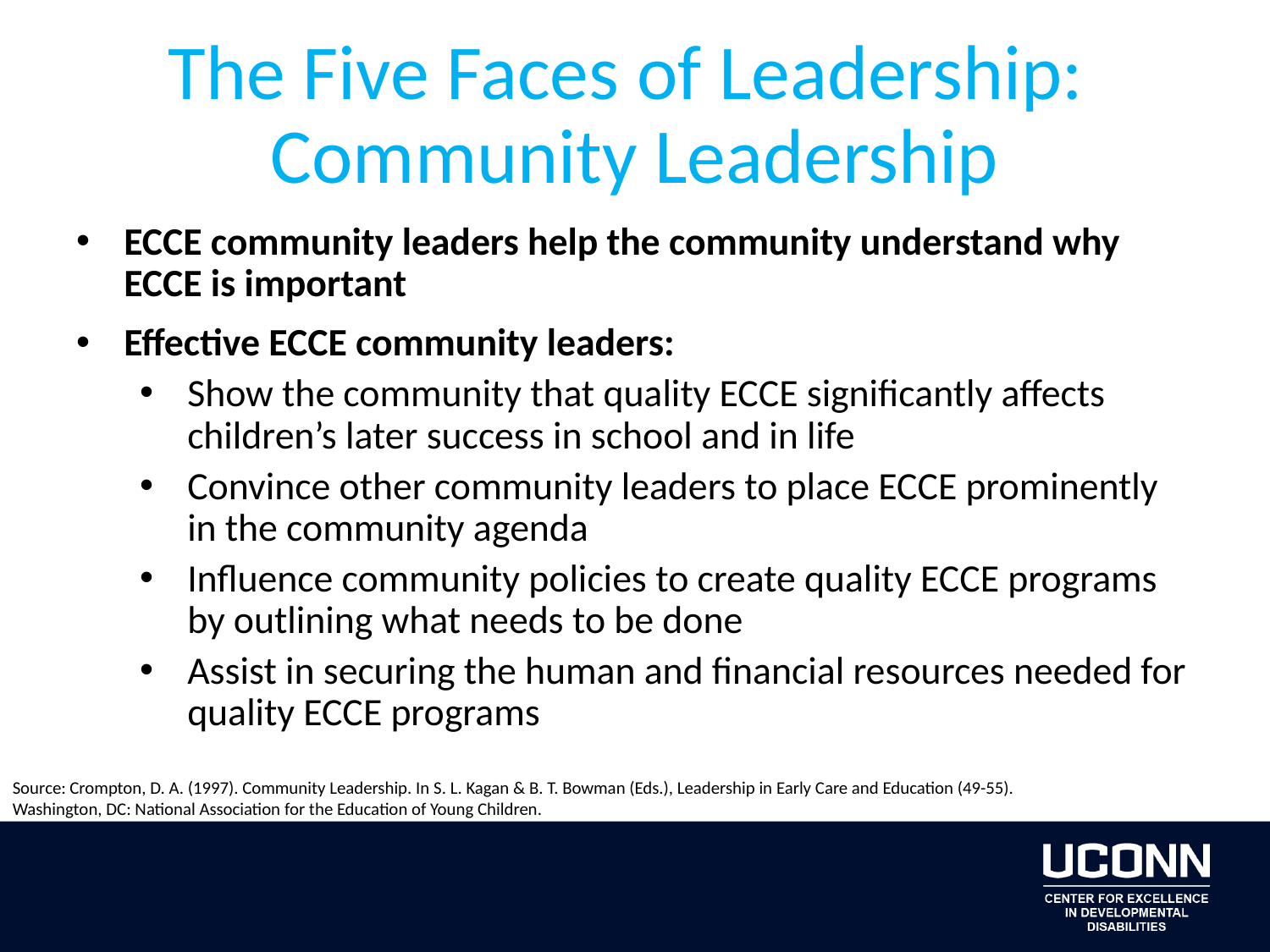

# The Five Faces of Leadership: Community Leadership
ECCE community leaders help the community understand why ECCE is important
Effective ECCE community leaders:
Show the community that quality ECCE significantly affects children’s later success in school and in life
Convince other community leaders to place ECCE prominently in the community agenda
Influence community policies to create quality ECCE programs by outlining what needs to be done
Assist in securing the human and financial resources needed for quality ECCE programs
Source: Crompton, D. A. (1997). Community Leadership. In S. L. Kagan & B. T. Bowman (Eds.), Leadership in Early Care and Education (49-55).
Washington, DC: National Association for the Education of Young Children.